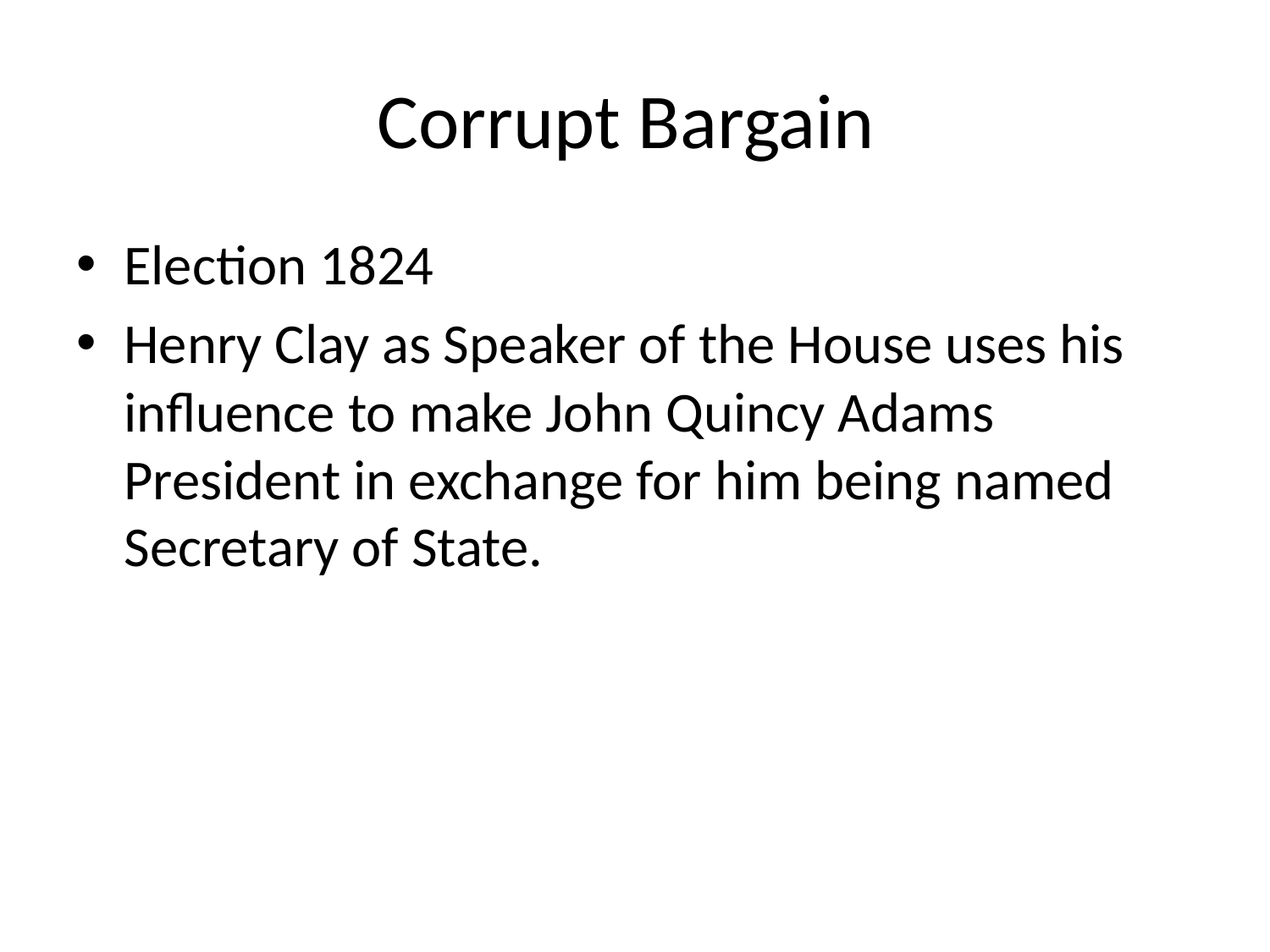

# Corrupt Bargain
Election 1824
Henry Clay as Speaker of the House uses his influence to make John Quincy Adams President in exchange for him being named Secretary of State.